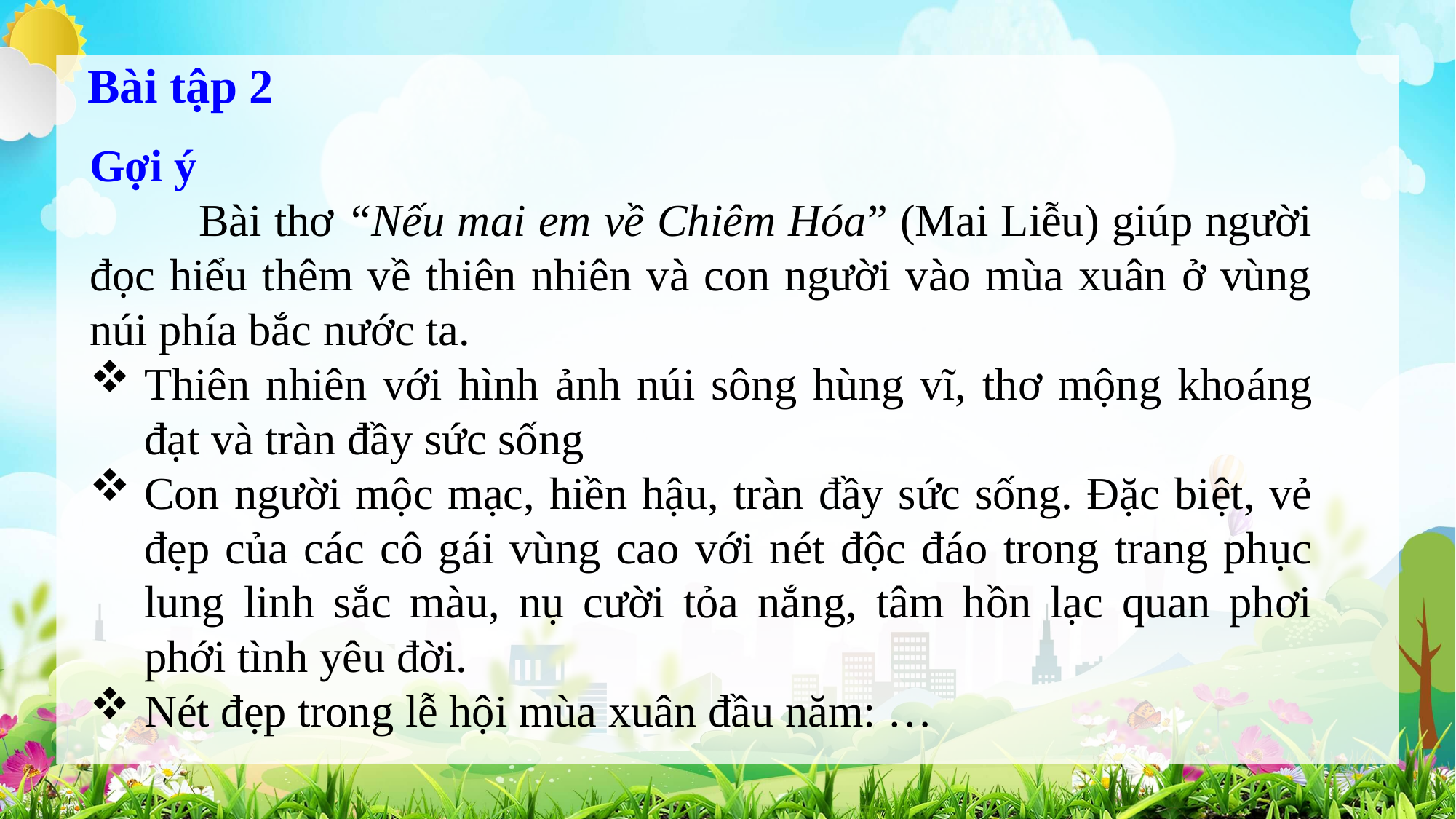

Bài tập 2
Gợi ý
	Bài thơ “Nếu mai em về Chiêm Hóa” (Mai Liễu) giúp người đọc hiểu thêm về thiên nhiên và con người vào mùa xuân ở vùng núi phía bắc nước ta.
Thiên nhiên với hình ảnh núi sông hùng vĩ, thơ mộng khoáng đạt và tràn đầy sức sống
Con người mộc mạc, hiền hậu, tràn đầy sức sống. Đặc biệt, vẻ đẹp của các cô gái vùng cao với nét độc đáo trong trang phục lung linh sắc màu, nụ cười tỏa nắng, tâm hồn lạc quan phơi phới tình yêu đời.
Nét đẹp trong lễ hội mùa xuân đầu năm: …